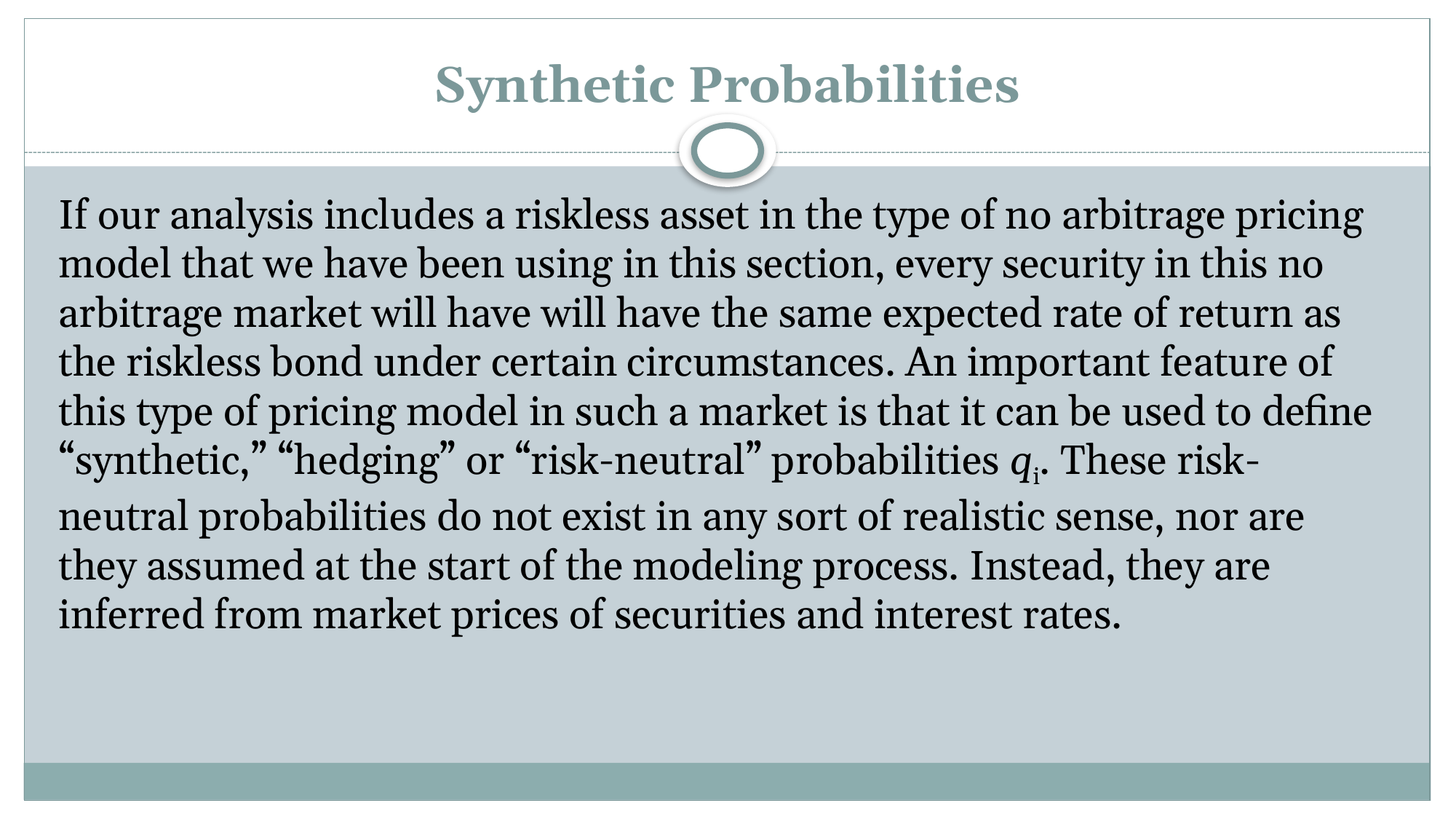

# Synthetic Probabilities
If our analysis includes a riskless asset in the type of no arbitrage pricing model that we have been using in this section, every security in this no arbitrage market will have will have the same expected rate of return as the riskless bond under certain circumstances. An important feature of this type of pricing model in such a market is that it can be used to define “synthetic,” “hedging” or “risk-neutral” probabilities qi. These risk-neutral probabilities do not exist in any sort of realistic sense, nor are they assumed at the start of the modeling process. Instead, they are inferred from market prices of securities and interest rates.